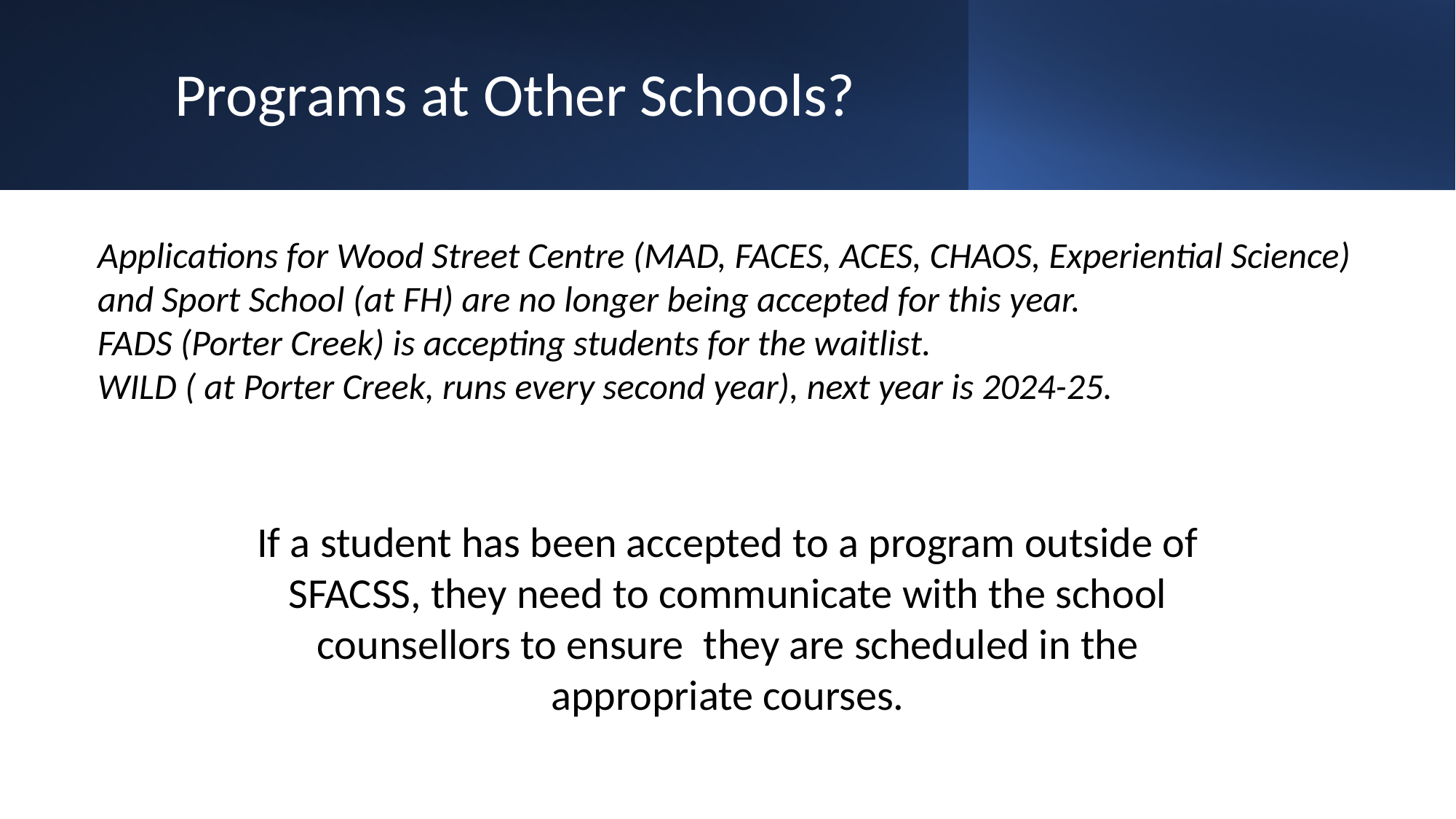

# Programs at Other Schools?
Applications for Wood Street Centre (MAD, FACES, ACES, CHAOS, Experiential Science) and Sport School (at FH) are no longer being accepted for this year.
FADS (Porter Creek) is accepting students for the waitlist.
WILD ( at Porter Creek, runs every second year), next year is 2024-25.
If a student has been accepted to a program outside of SFACSS, they need to communicate with the school counsellors to ensure  they are scheduled in the appropriate courses.